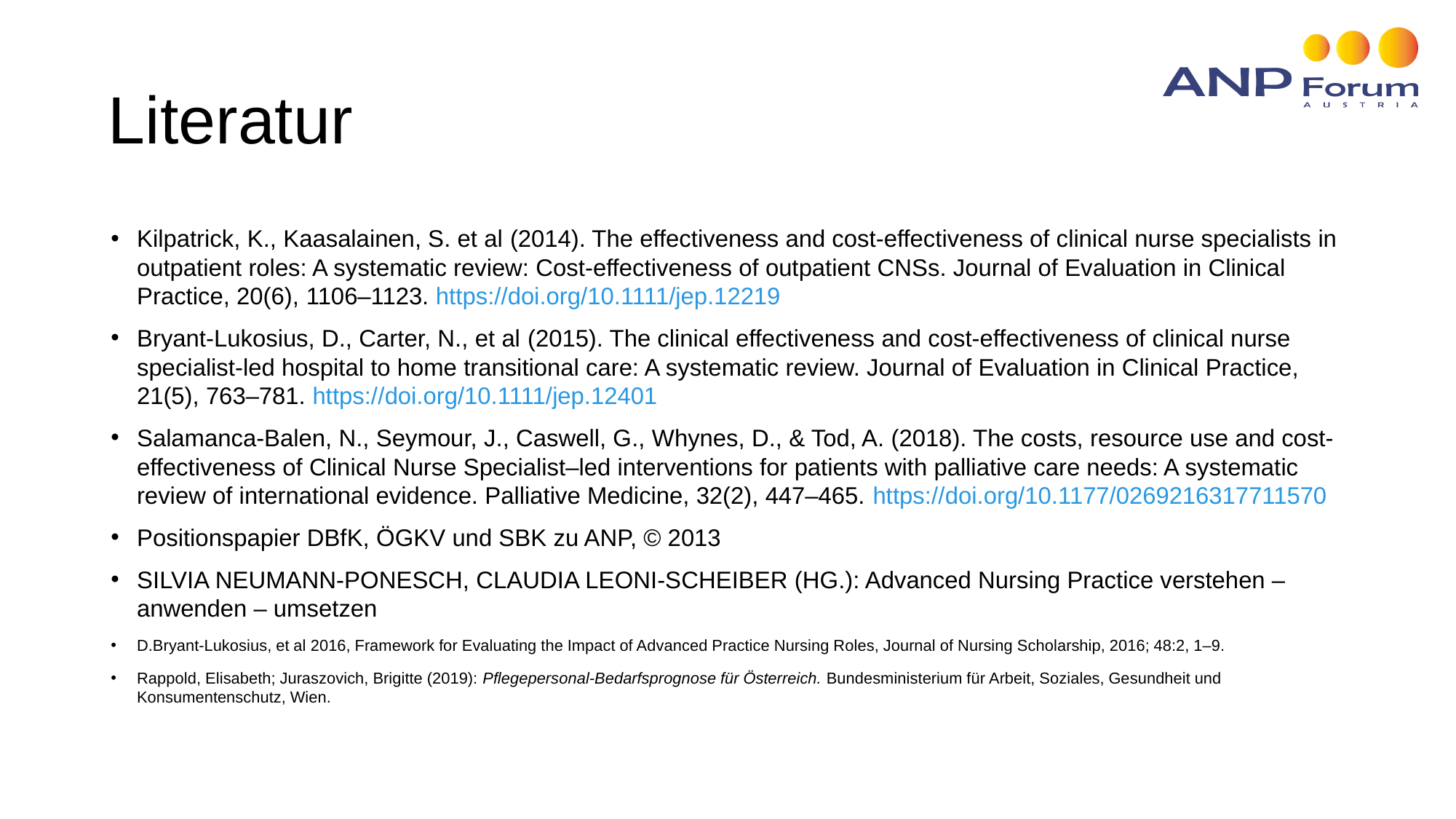

35

# Literatur
Kilpatrick, K., Kaasalainen, S. et al (2014). The effectiveness and cost-effectiveness of clinical nurse specialists in outpatient roles: A systematic review: Cost-effectiveness of outpatient CNSs. Journal of Evaluation in Clinical Practice, 20(6), 1106–1123. https://doi.org/10.1111/jep.12219
Bryant-Lukosius, D., Carter, N., et al (2015). The clinical effectiveness and cost-effectiveness of clinical nurse specialist-led hospital to home transitional care: A systematic review. Journal of Evaluation in Clinical Practice, 21(5), 763–781. https://doi.org/10.1111/jep.12401
Salamanca-Balen, N., Seymour, J., Caswell, G., Whynes, D., & Tod, A. (2018). The costs, resource use and cost-effectiveness of Clinical Nurse Specialist–led interventions for patients with palliative care needs: A systematic review of international evidence. Palliative Medicine, 32(2), 447–465. https://doi.org/10.1177/0269216317711570
Positionspapier DBfK, ÖGKV und SBK zu ANP, © 2013
SILVIA NEUMANN-PONESCH, CLAUDIA LEONI-SCHEIBER (HG.): Advanced Nursing Practice verstehen – anwenden – umsetzen
D.Bryant-Lukosius, et al 2016, Framework for Evaluating the Impact of Advanced Practice Nursing Roles, Journal of Nursing Scholarship, 2016; 48:2, 1–9.
Rappold, Elisabeth; Juraszovich, Brigitte (2019): Pflegepersonal-Bedarfsprognose für Österreich. Bundesministerium für Arbeit, Soziales, Gesundheit und Konsumentenschutz, Wien.